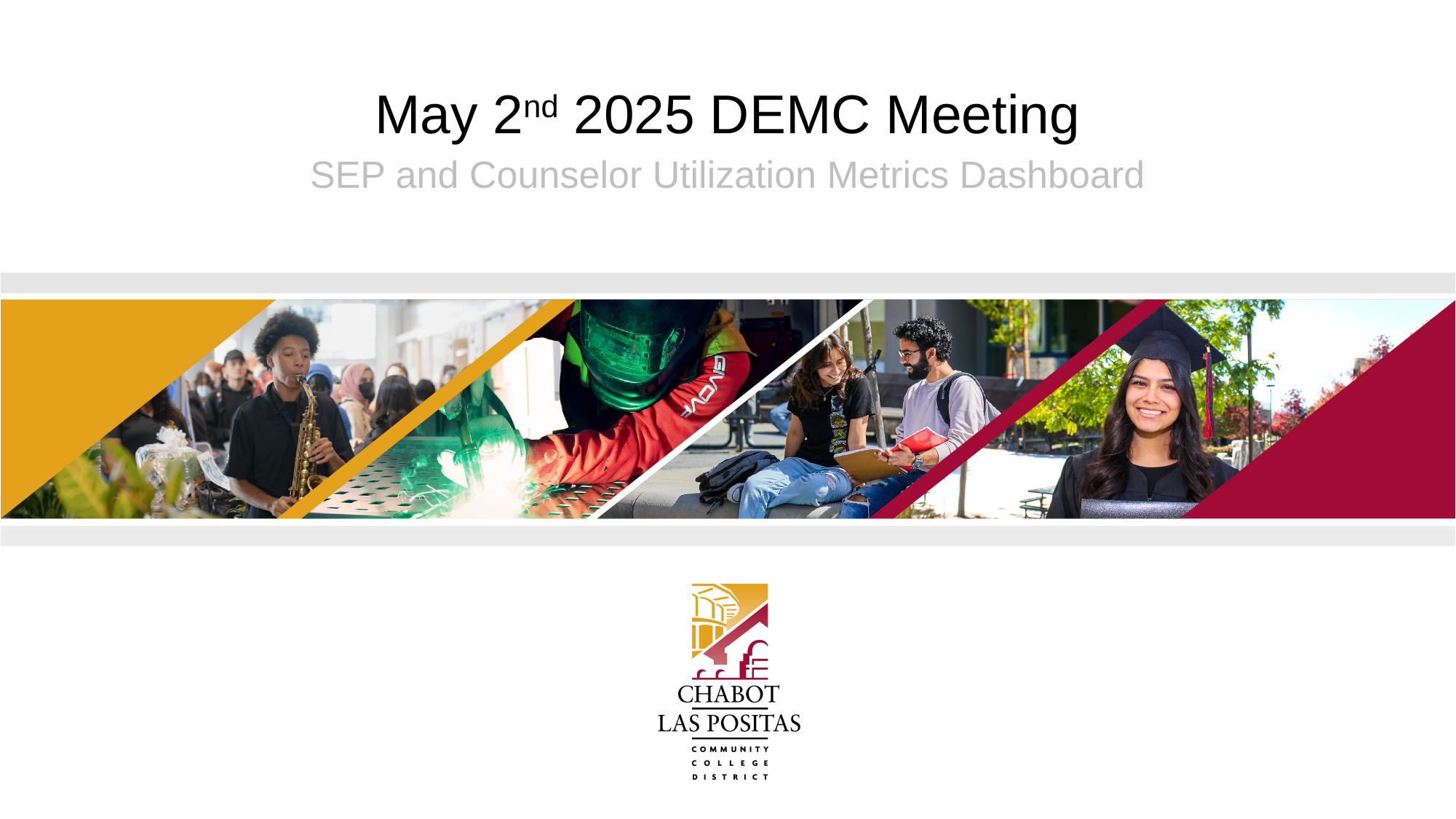

# May 2nd 2025 DEMC Meeting
SEP and Counselor Utilization Metrics Dashboard